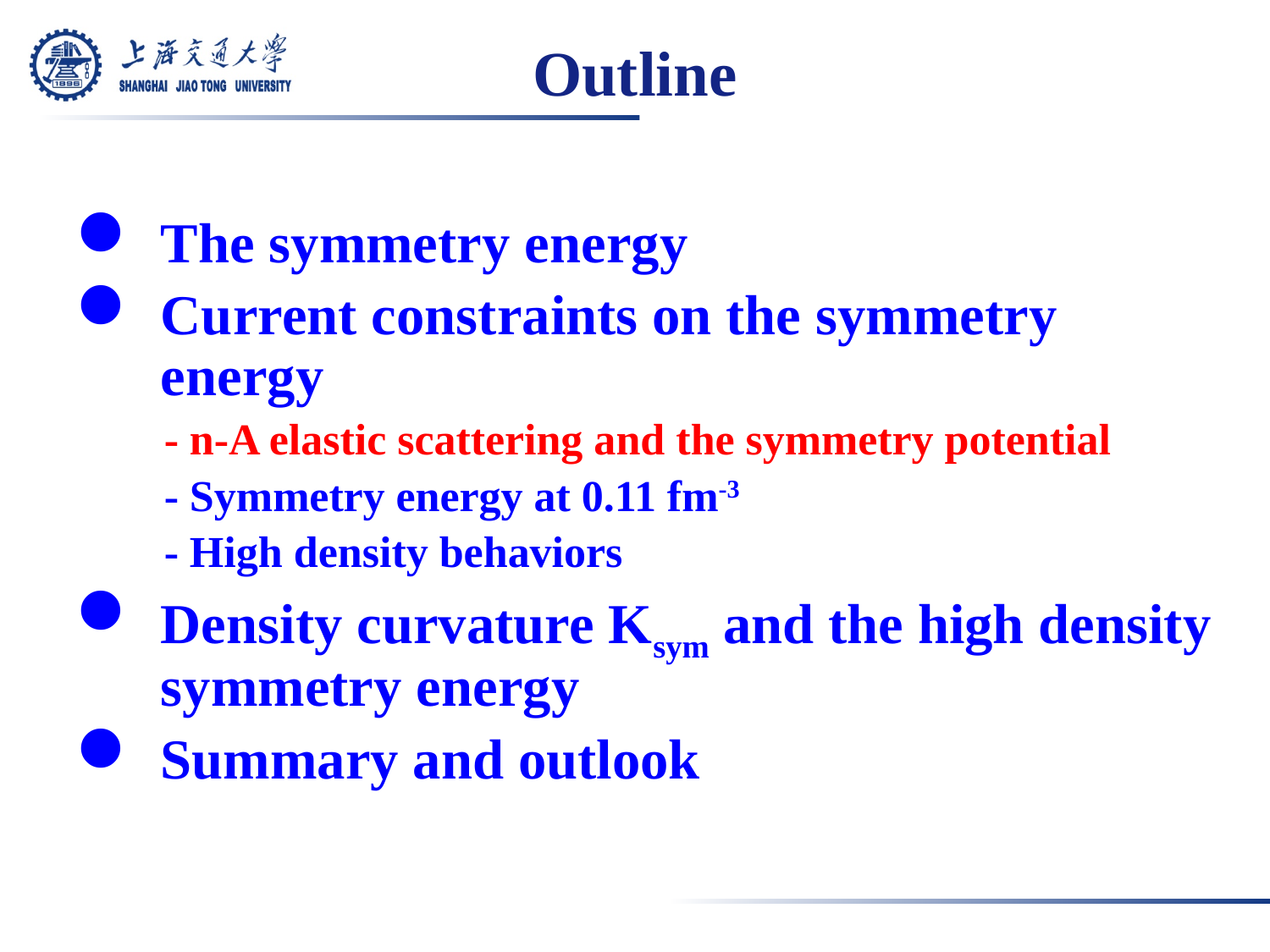

# Outline
The symmetry energy
Current constraints on the symmetry energy
        - n-A elastic scattering and the symmetry potential
        - Symmetry energy at 0.11 fm-3
        - High density behaviors
Density curvature Ksym and the high density symmetry energy
Summary and outlook